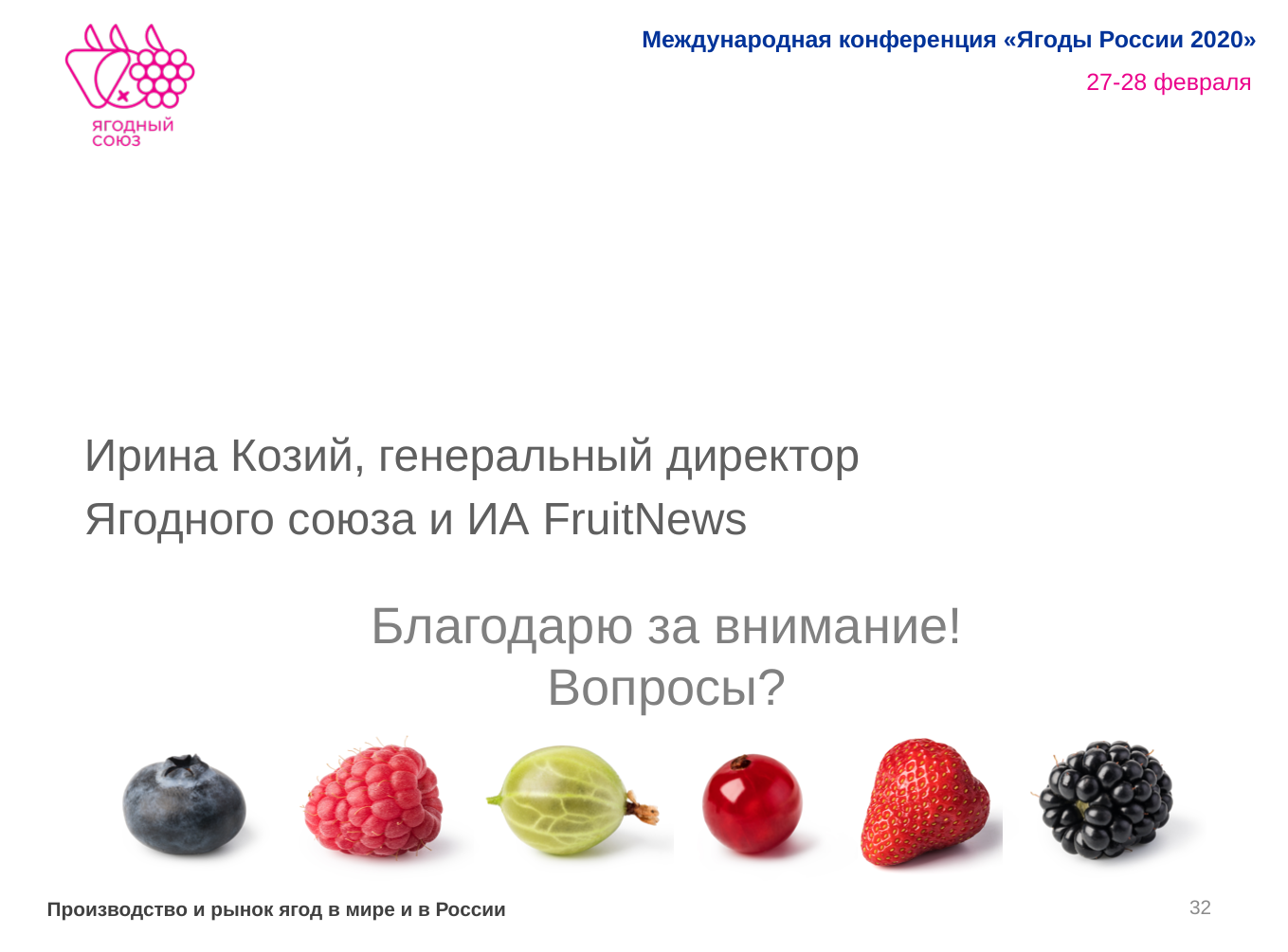

Ирина Козий, генеральный директор
Ягодного союза и ИА FruitNews

Благодарю за внимание!
Вопросы?
Производство и рынок ягод в мире и в России
32